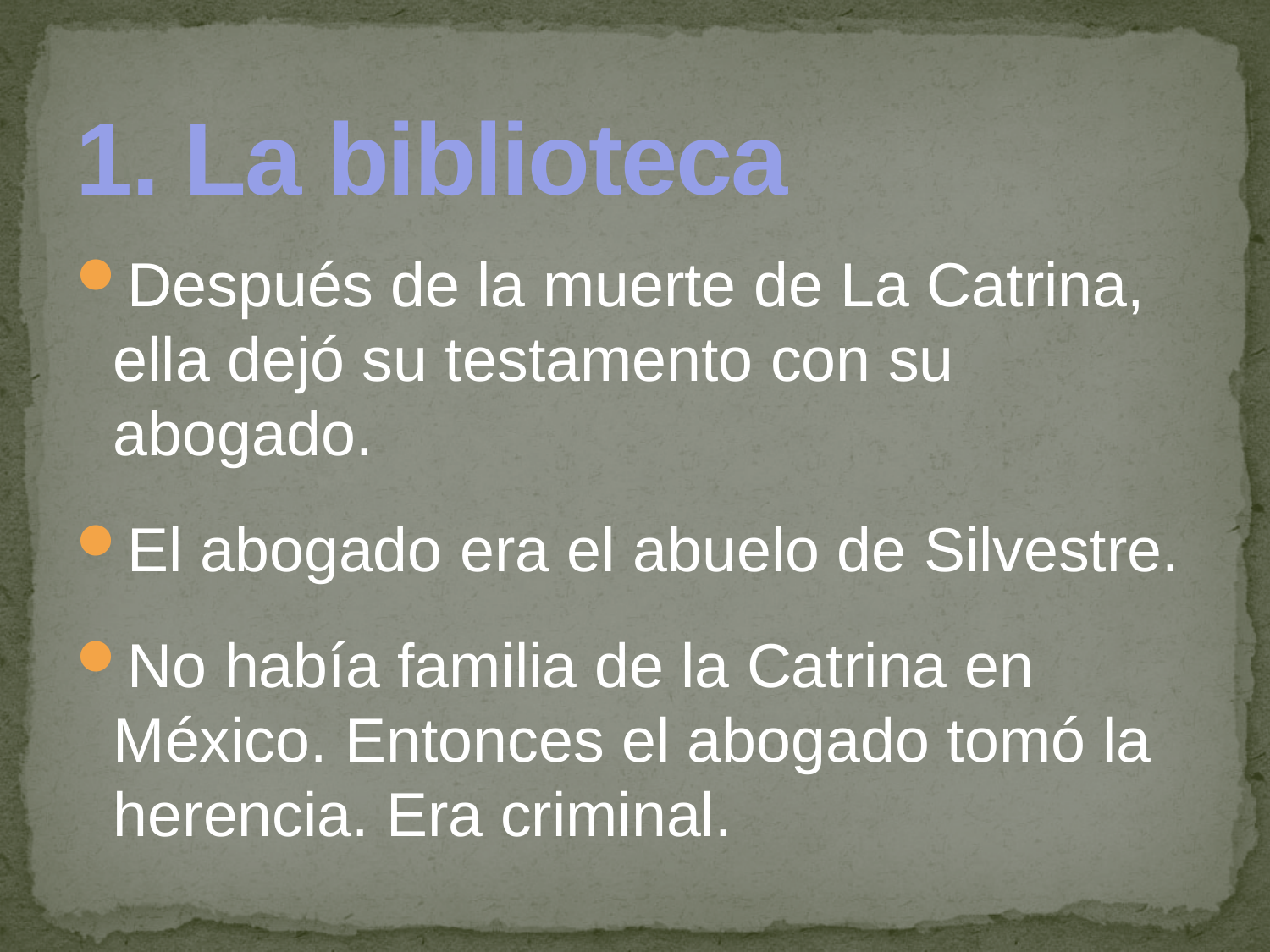

# 1. La biblioteca
Después de la muerte de La Catrina, ella dejó su testamento con su abogado.
El abogado era el abuelo de Silvestre.
No había familia de la Catrina en México. Entonces el abogado tomó la herencia. Era criminal.